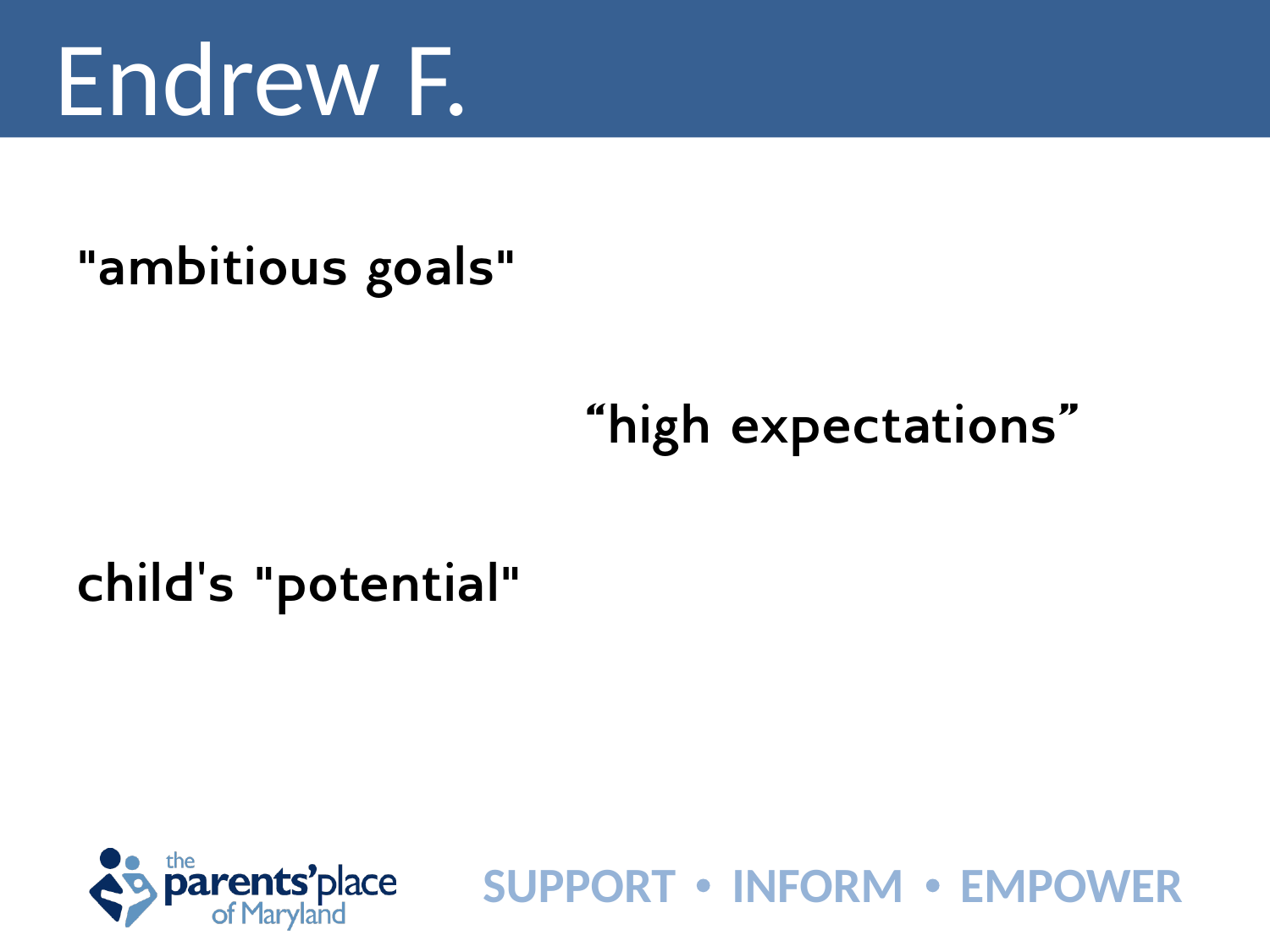

Endrew F.
"ambitious goals"

				“high expectations”

child's "potential"